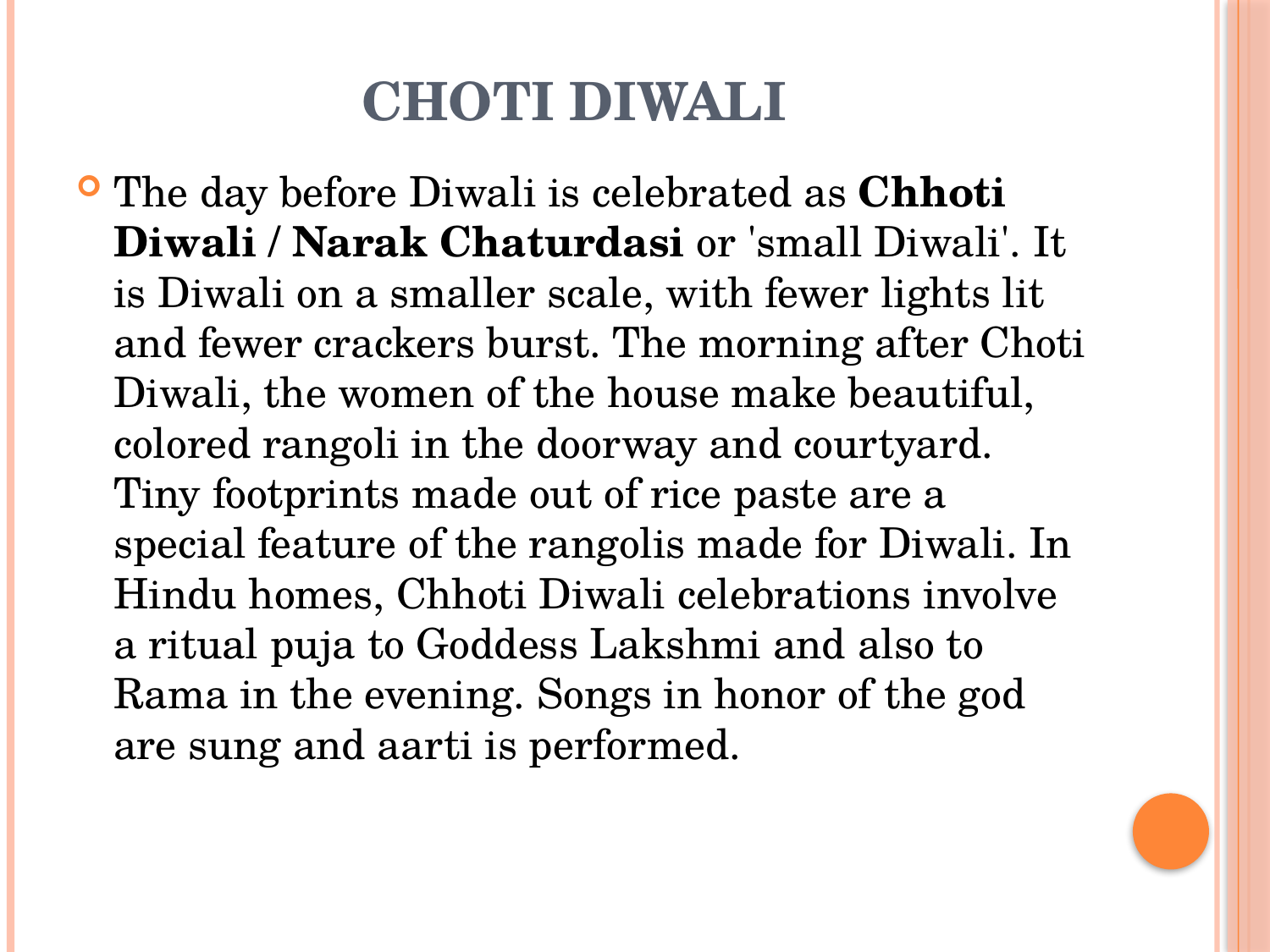

# Choti Diwali
The day before Diwali is celebrated as Chhoti Diwali / Narak Chaturdasi or 'small Diwali'. It is Diwali on a smaller scale, with fewer lights lit and fewer crackers burst. The morning after Choti Diwali, the women of the house make beautiful, colored rangoli in the doorway and courtyard. Tiny footprints made out of rice paste are a special feature of the rangolis made for Diwali. In Hindu homes, Chhoti Diwali celebrations involve a ritual puja to Goddess Lakshmi and also to Rama in the evening. Songs in honor of the god are sung and aarti is performed.